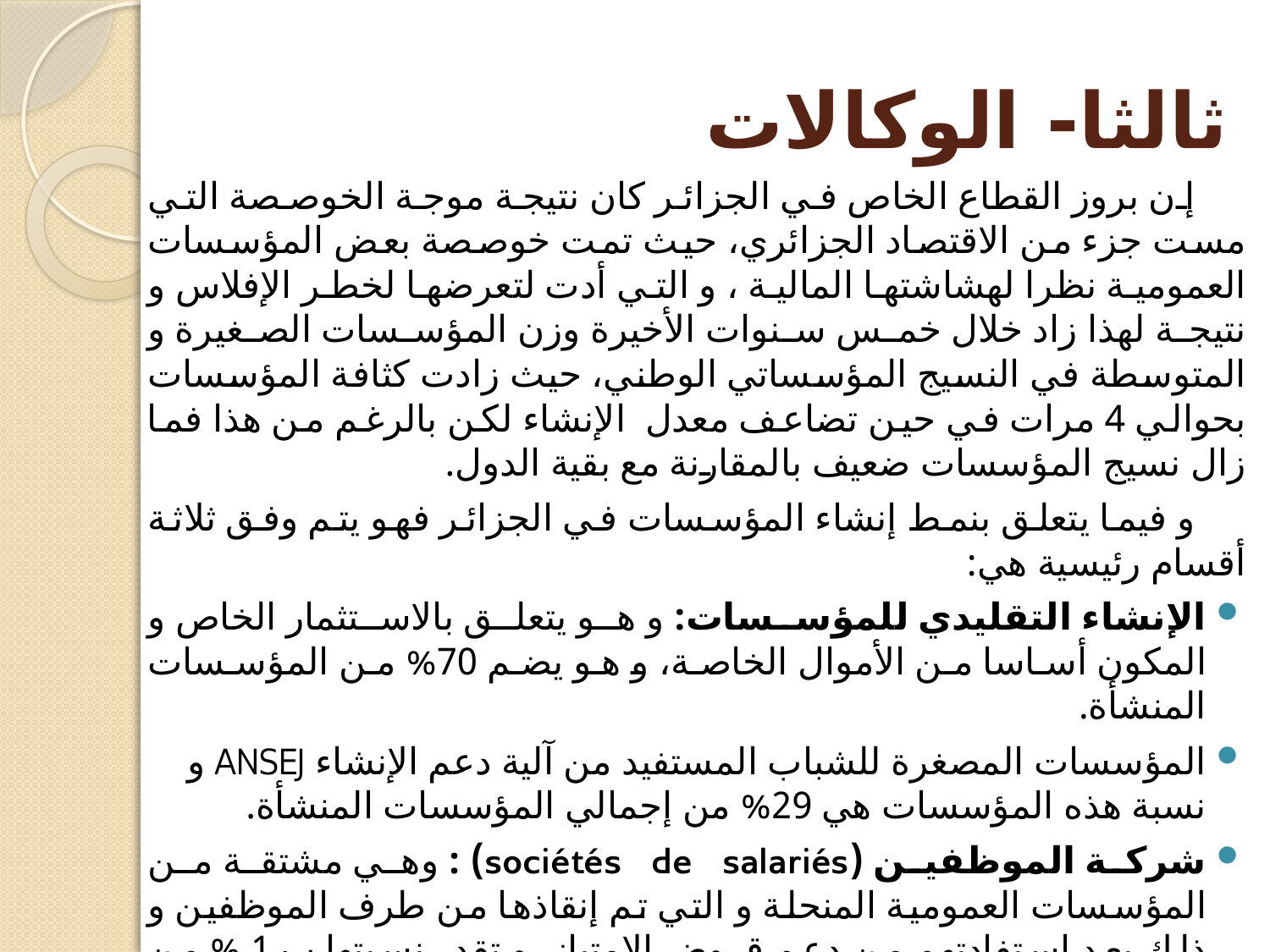

# ثالثا- الوكالات
إن بروز القطاع الخاص في الجزائر كان نتيجة موجة الخوصصة التي مست جزء من الاقتصاد الجزائري، حيث تمت خوصصة بعض المؤسسات العمومية نظرا لهشاشتها المالية ، و التي أدت لتعرضها لخطر الإفلاس و نتيجة لهذا زاد خلال خمس سنوات الأخيرة وزن المؤسسات الصغيرة و المتوسطة في النسيج المؤسساتي الوطني، حيث زادت كثافة المؤسسات بحوالي 4 مرات في حين تضاعف معدل  الإنشاء لكن بالرغم من هذا فما زال نسيج المؤسسات ضعيف بالمقارنة مع بقية الدول.
و فيما يتعلق بنمط إنشاء المؤسسات في الجزائر فهو يتم وفق ثلاثة أقسام رئيسية هي:
الإنشاء التقليدي للمؤسسات: و هو يتعلق بالاستثمار الخاص و المكون أساسا من الأموال الخاصة، و هو يضم 70% من المؤسسات المنشأة.
المؤسسات المصغرة للشباب المستفيد من آلية دعم الإنشاء ANSEJ و نسبة هذه المؤسسات هي 29% من إجمالي المؤسسات المنشأة.
شركة الموظفين (sociétés de salariés) : وهي مشتقة من المؤسسات العمومية المنحلة و التي تم إنقاذها من طرف الموظفين و ذلك بعد استفادتهم من دعم قروض الإمتياز، و تقدر نسبتها ب 1 % من إجمالي المؤسسات المنشأة.
 سلامي منيرة، التوجه المقاولاتي للمرأة ، مذكرة ماجستير، جامعة قاصدي مرباح ورقلة، 2007 ، ص 68.